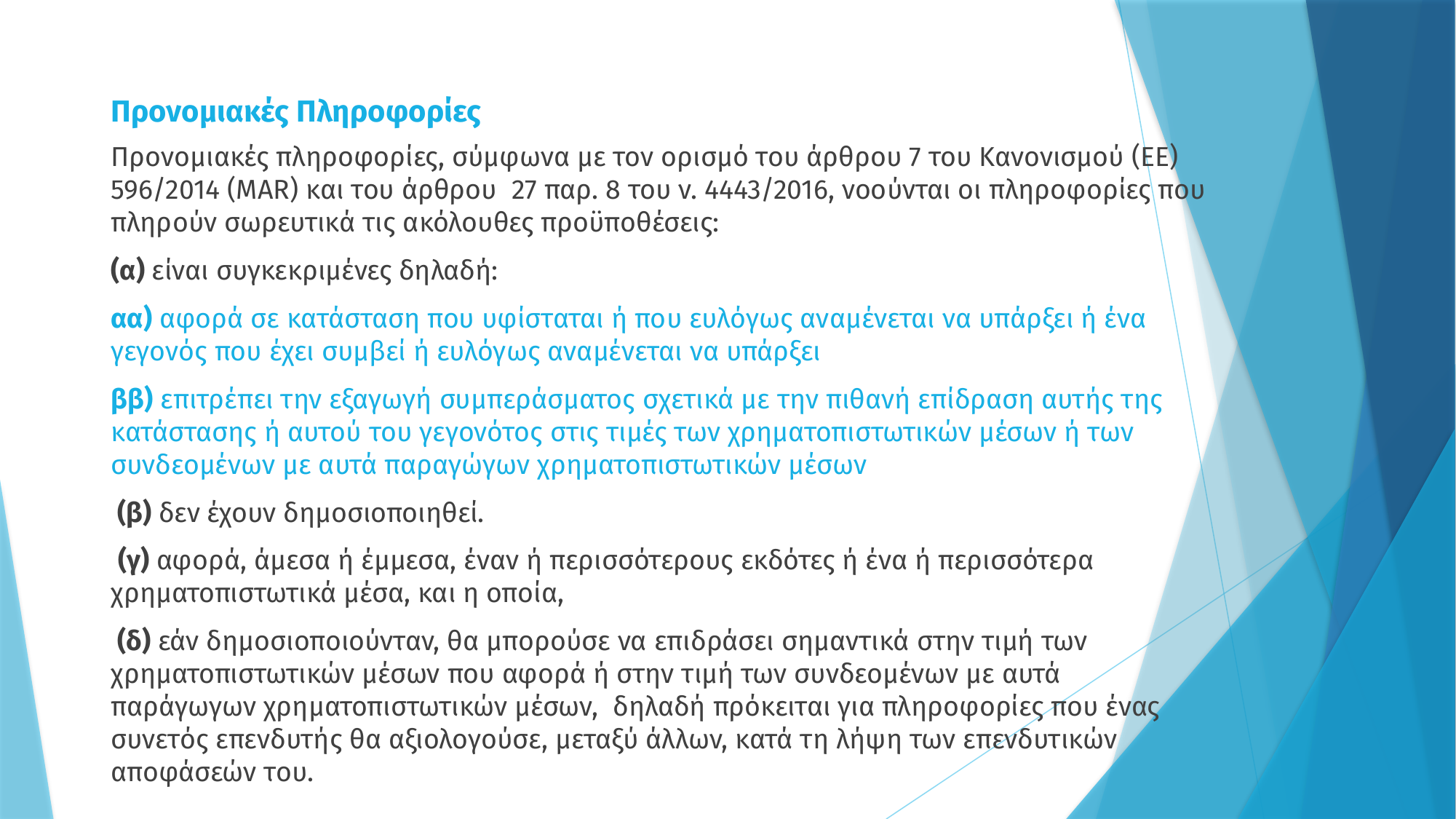

# Προνομιακές Πληροφορίες
Προνομιακές πληροφορίες, σύμφωνα με τον ορισμό του άρθρου 7 του Κανονισμού (ΕΕ) 596/2014 (MAR) και του άρθρου  27 παρ. 8 του ν. 4443/2016, νοούνται οι πληροφορίες που πληρούν σωρευτικά τις ακόλουθες προϋποθέσεις:
(α) είναι συγκεκριμένες δηλαδή:
αα) αφορά σε κατάσταση που υφίσταται ή που ευλόγως αναμένεται να υπάρξει ή ένα γεγονός που έχει συμβεί ή ευλόγως αναμένεται να υπάρξει
ββ) επιτρέπει την εξαγωγή συμπεράσματος σχετικά με την πιθανή επίδραση αυτής της κατάστασης ή αυτού του γεγονότος στις τιμές των χρηματοπιστωτικών μέσων ή των συνδεομένων με αυτά παραγώγων χρηματοπιστωτικών μέσων
 (β) δεν έχουν δημοσιοποιηθεί.
 (γ) αφορά, άμεσα ή έμμεσα, έναν ή περισσότερους εκδότες ή ένα ή περισσότερα χρηματοπιστωτικά μέσα, και η οποία,
 (δ) εάν δημοσιοποιούνταν, θα μπορούσε να επιδράσει σημαντικά στην τιμή των χρηματοπιστωτικών μέσων που αφορά ή στην τιμή των συνδεομένων με αυτά παράγωγων χρηματοπιστωτικών μέσων,  δηλαδή πρόκειται για πληροφορίες που ένας συνετός επενδυτής θα αξιολογούσε, μεταξύ άλλων, κατά τη λήψη των επενδυτικών αποφάσεών του.